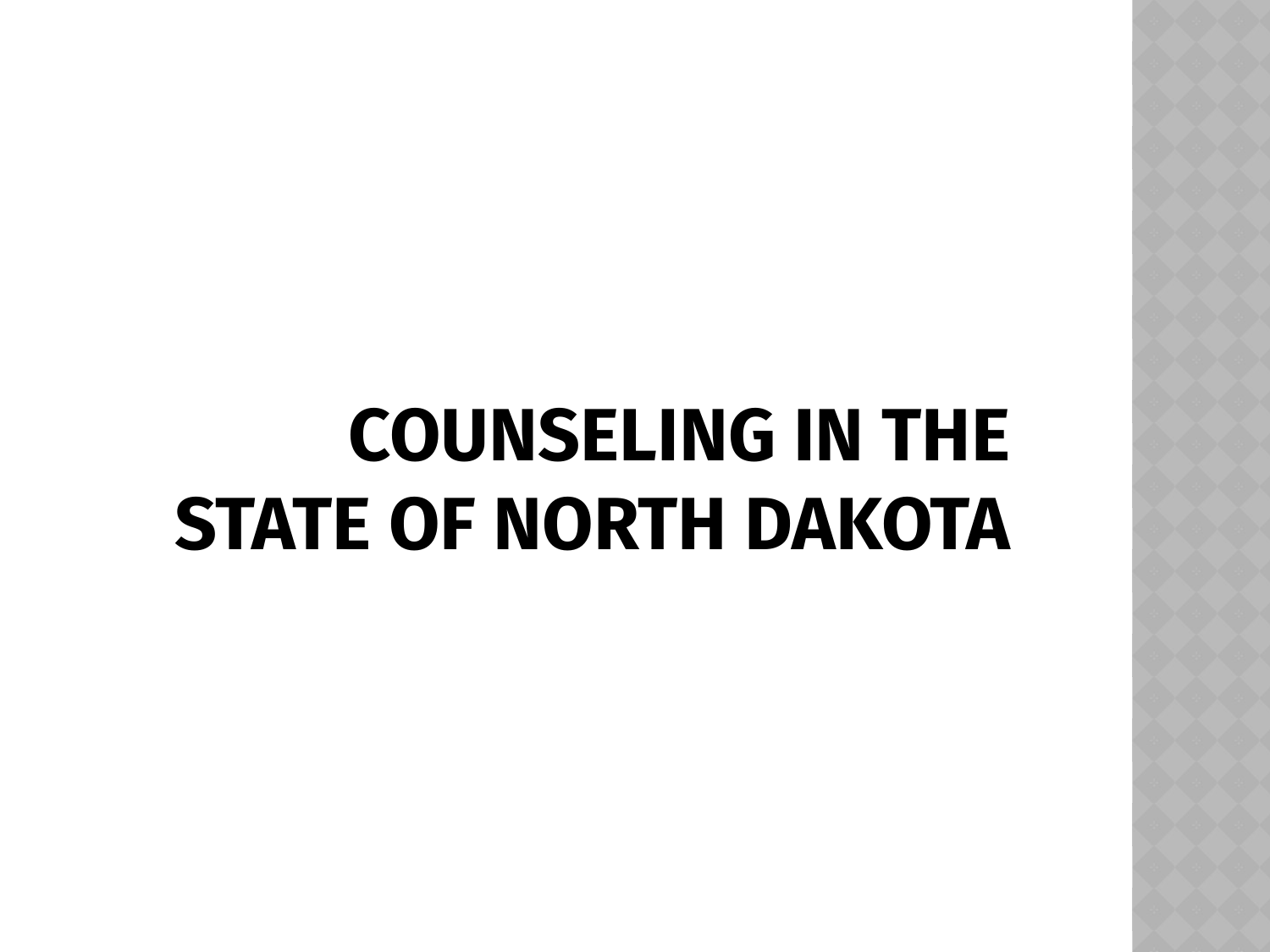

# Counseling in the State of North Dakota